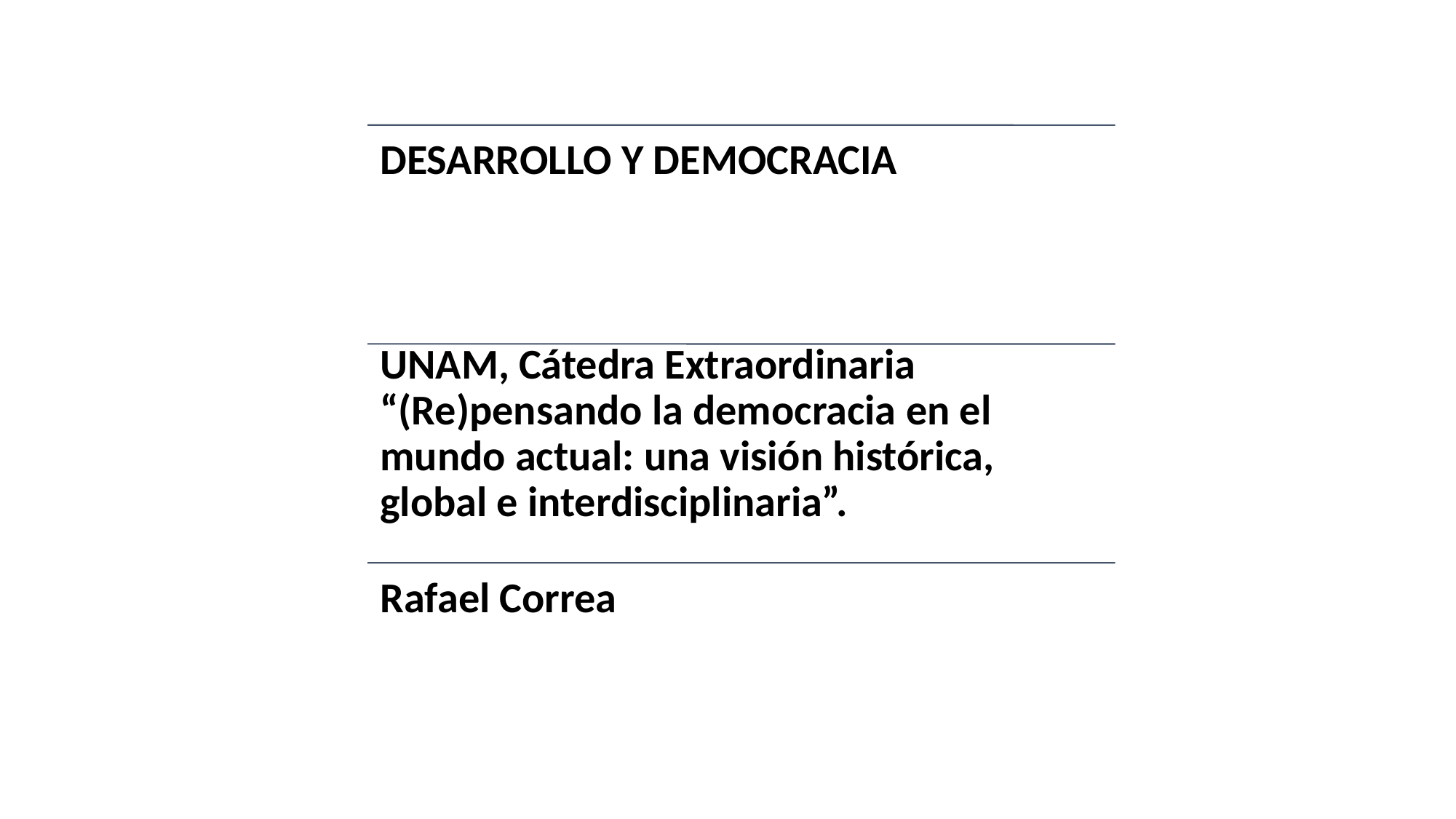

DESARROLLO Y DEMOCRACIA
UNAM, Cátedra Extraordinaria “(Re)pensando la democracia en el mundo actual: una visión histórica, global e interdisciplinaria”.
Rafael Correa